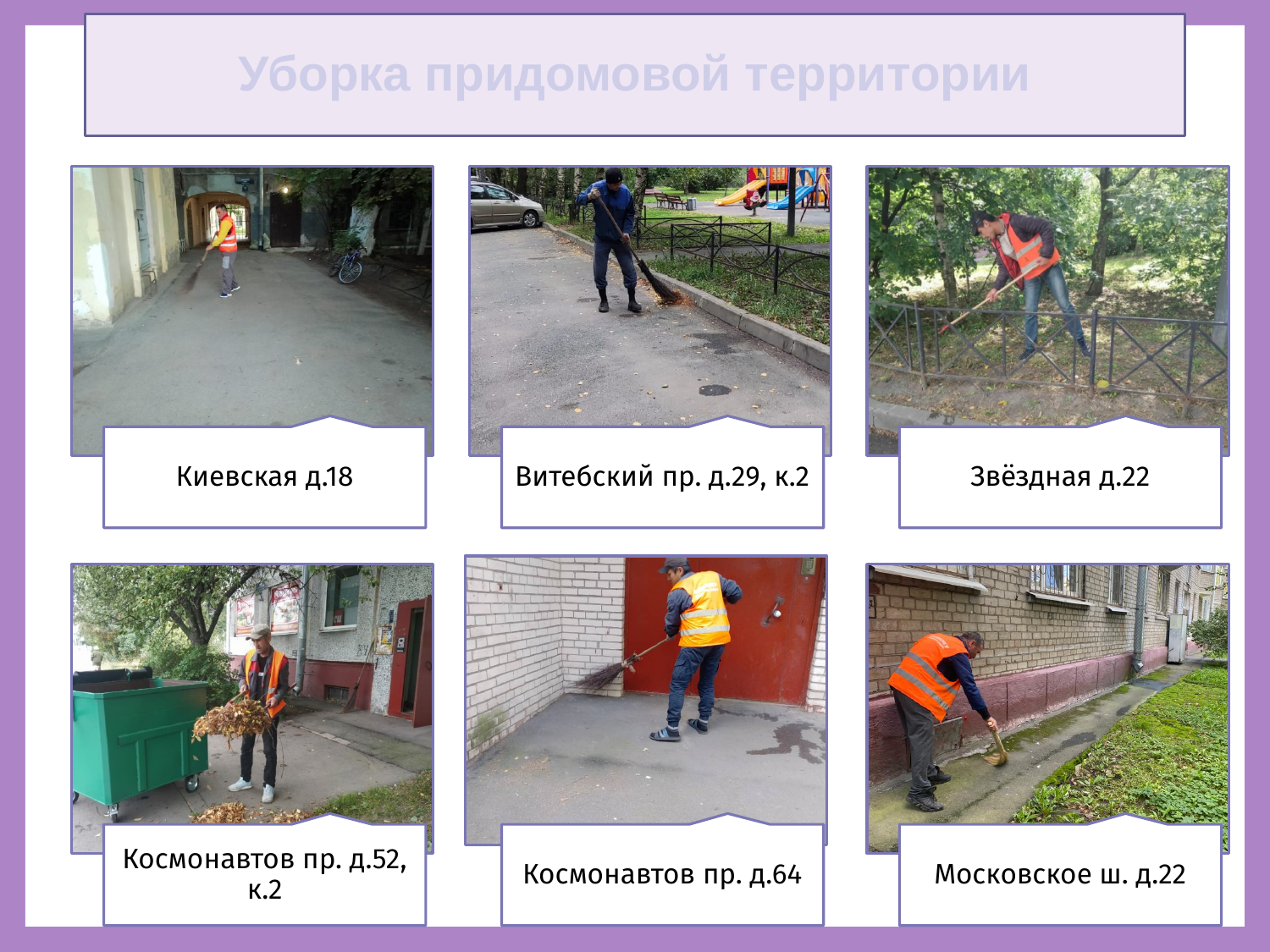

# Уборка придомовой территории
Киевская д.18
Витебский пр. д.29, к.2
Звёздная д.22
Космонавтов пр. д.52, к.2
Космонавтов пр. д.64
Московское ш. д.22